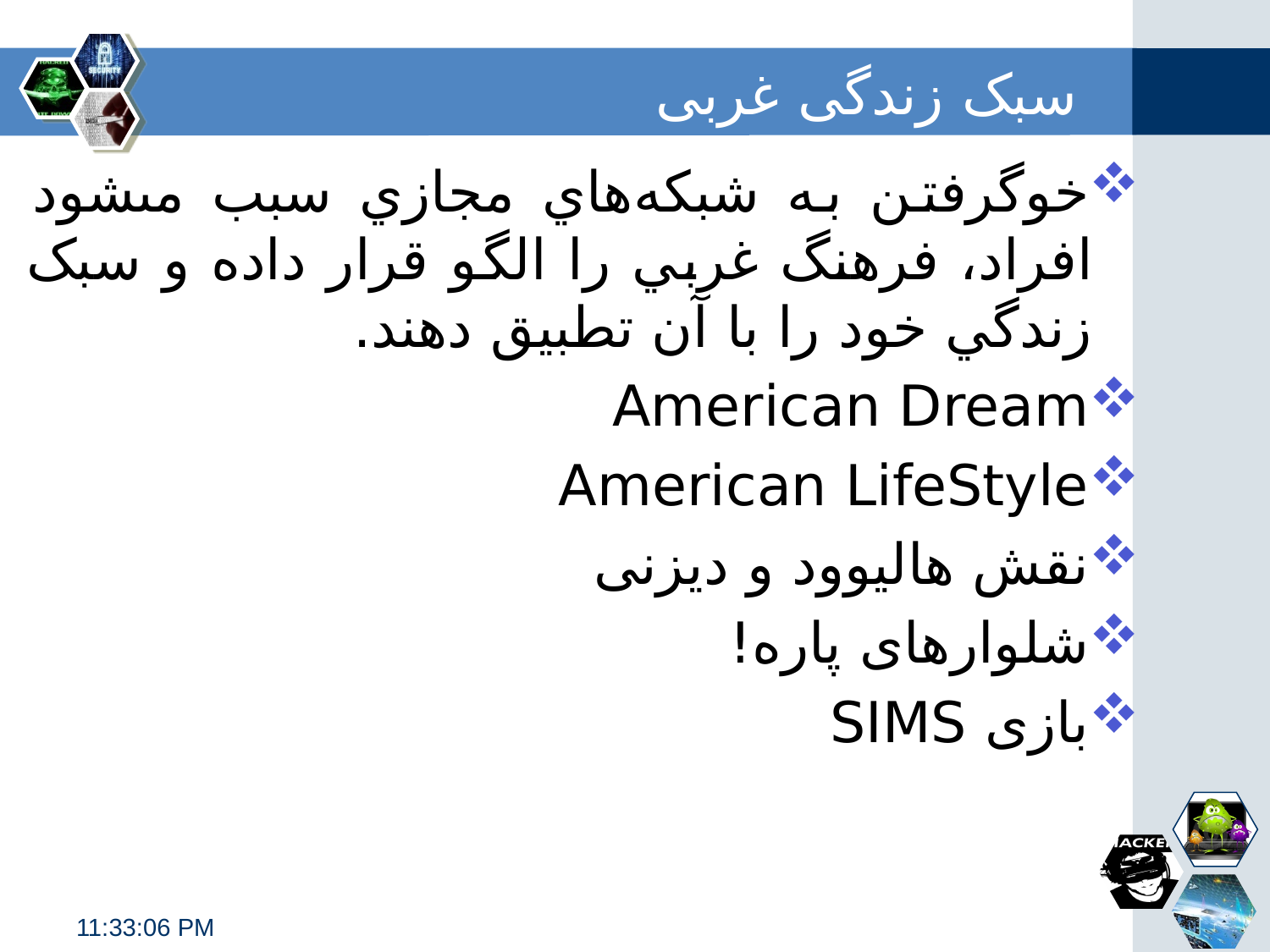

# سبک زندگی غربی
خوگرفتن به شبکه‌هاي مجازي سبب مى‏شود افراد، فرهنگ غربي را الگو قرار داده و سبک زندگي خود را با آن تطبيق دهند.
American Dream
American LifeStyle
نقش هالیوود و دیزنی
شلوارهای پاره!
بازی SIMS
11:33:06 PM